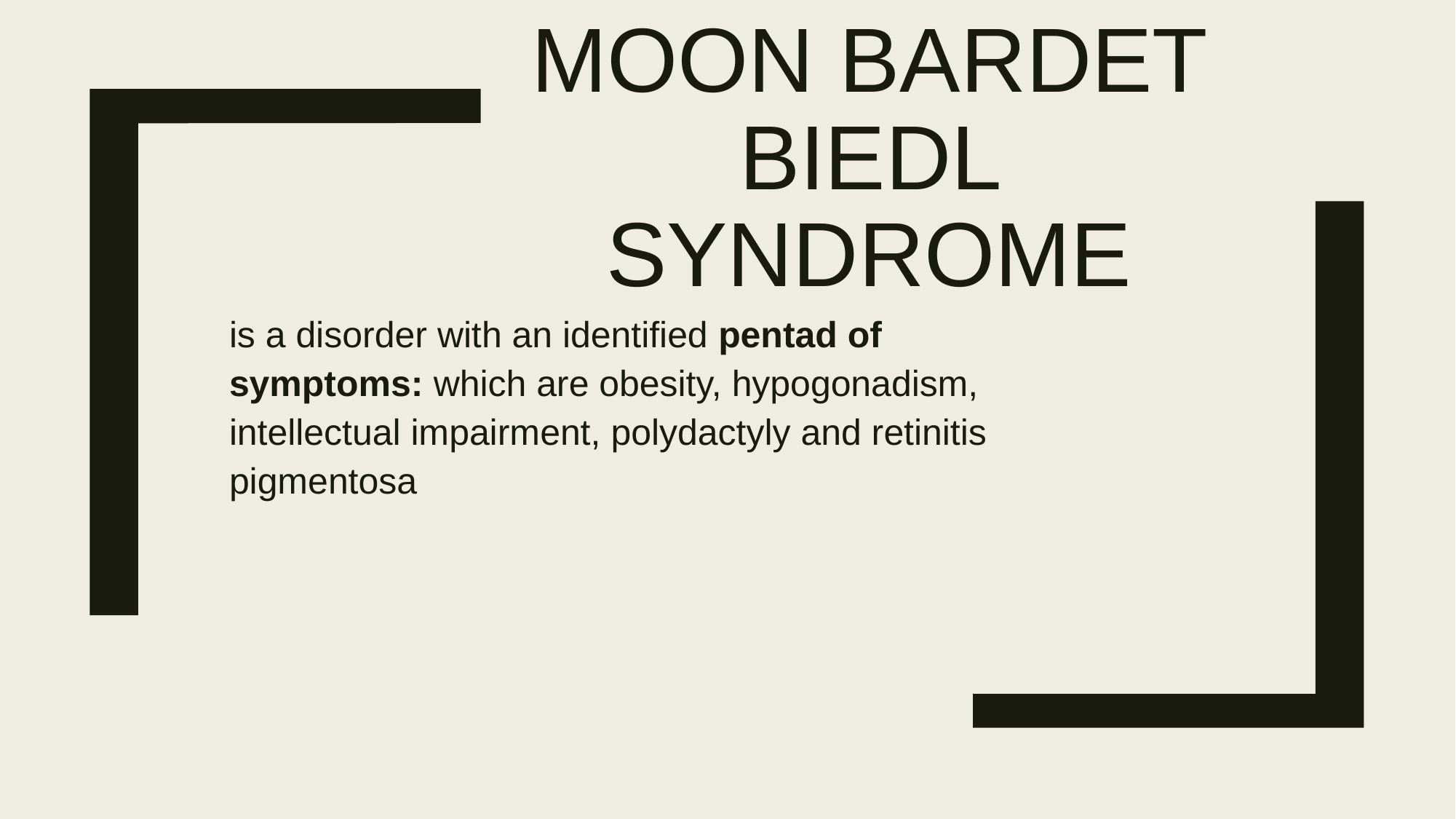

# Laurence Moon Bardet Biedl Syndrome
is a disorder with an identified pentad of symptoms: which are obesity, hypogonadism, intellectual impairment, polydactyly and retinitis pigmentosa